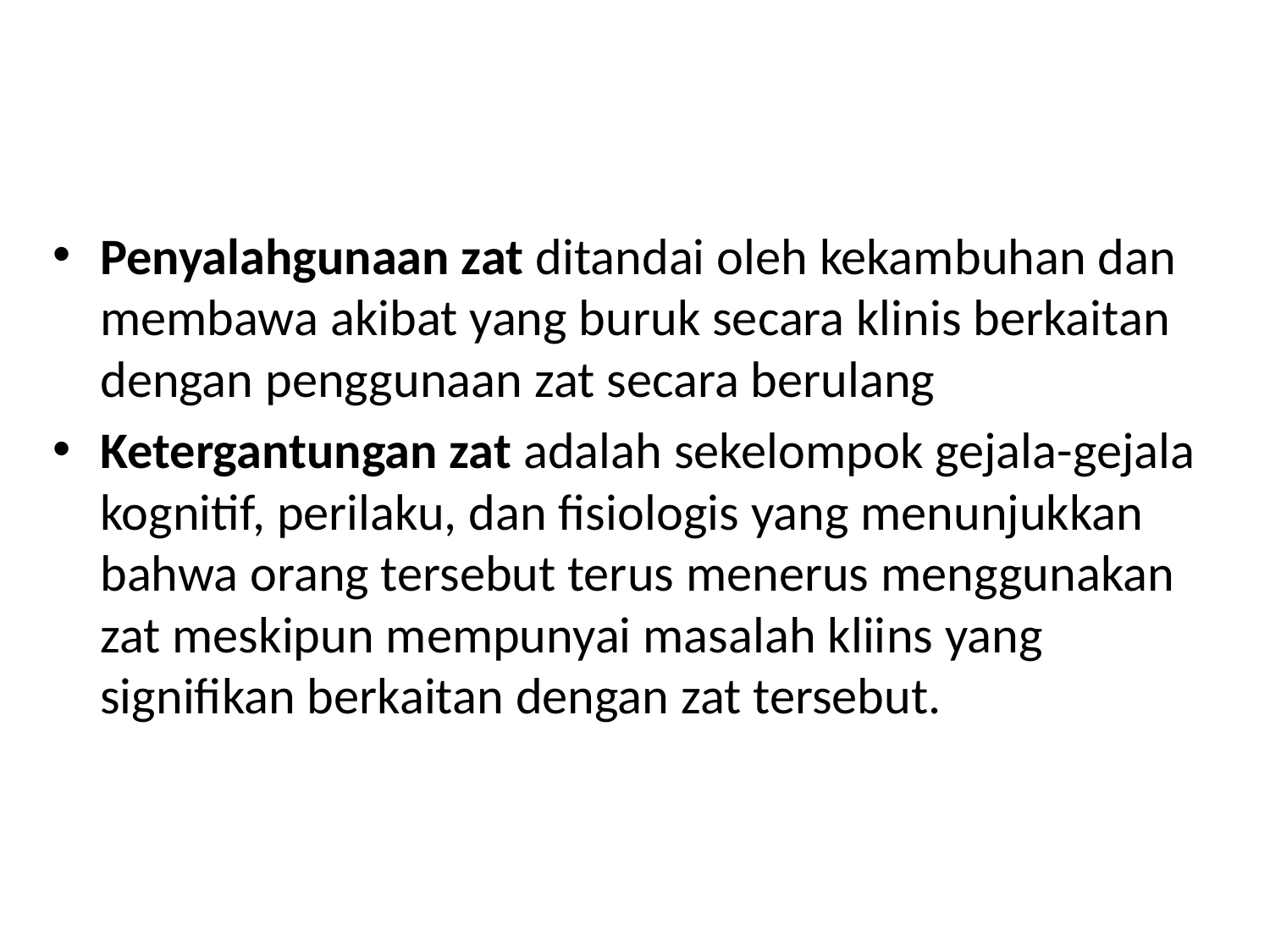

#
Penyalahgunaan zat ditandai oleh kekambuhan dan membawa akibat yang buruk secara klinis berkaitan dengan penggunaan zat secara berulang
Ketergantungan zat adalah sekelompok gejala-gejala kognitif, perilaku, dan fisiologis yang menunjukkan bahwa orang tersebut terus menerus menggunakan zat meskipun mempunyai masalah kliins yang signifikan berkaitan dengan zat tersebut.